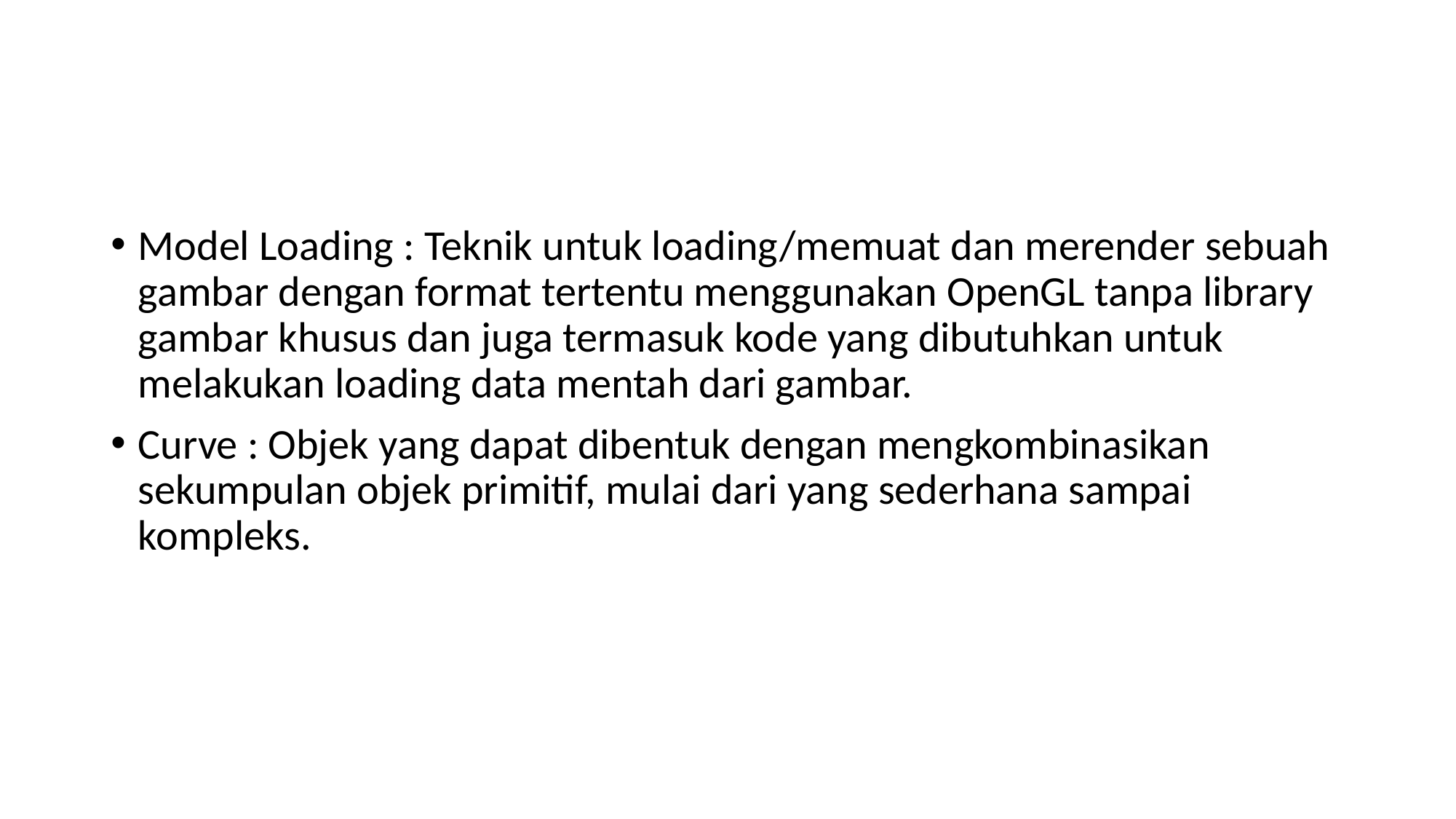

#
Model Loading : Teknik untuk loading/memuat dan merender sebuah gambar dengan format tertentu menggunakan OpenGL tanpa library gambar khusus dan juga termasuk kode yang dibutuhkan untuk melakukan loading data mentah dari gambar.
Curve : Objek yang dapat dibentuk dengan mengkombinasikan sekumpulan objek primitif, mulai dari yang sederhana sampai kompleks.